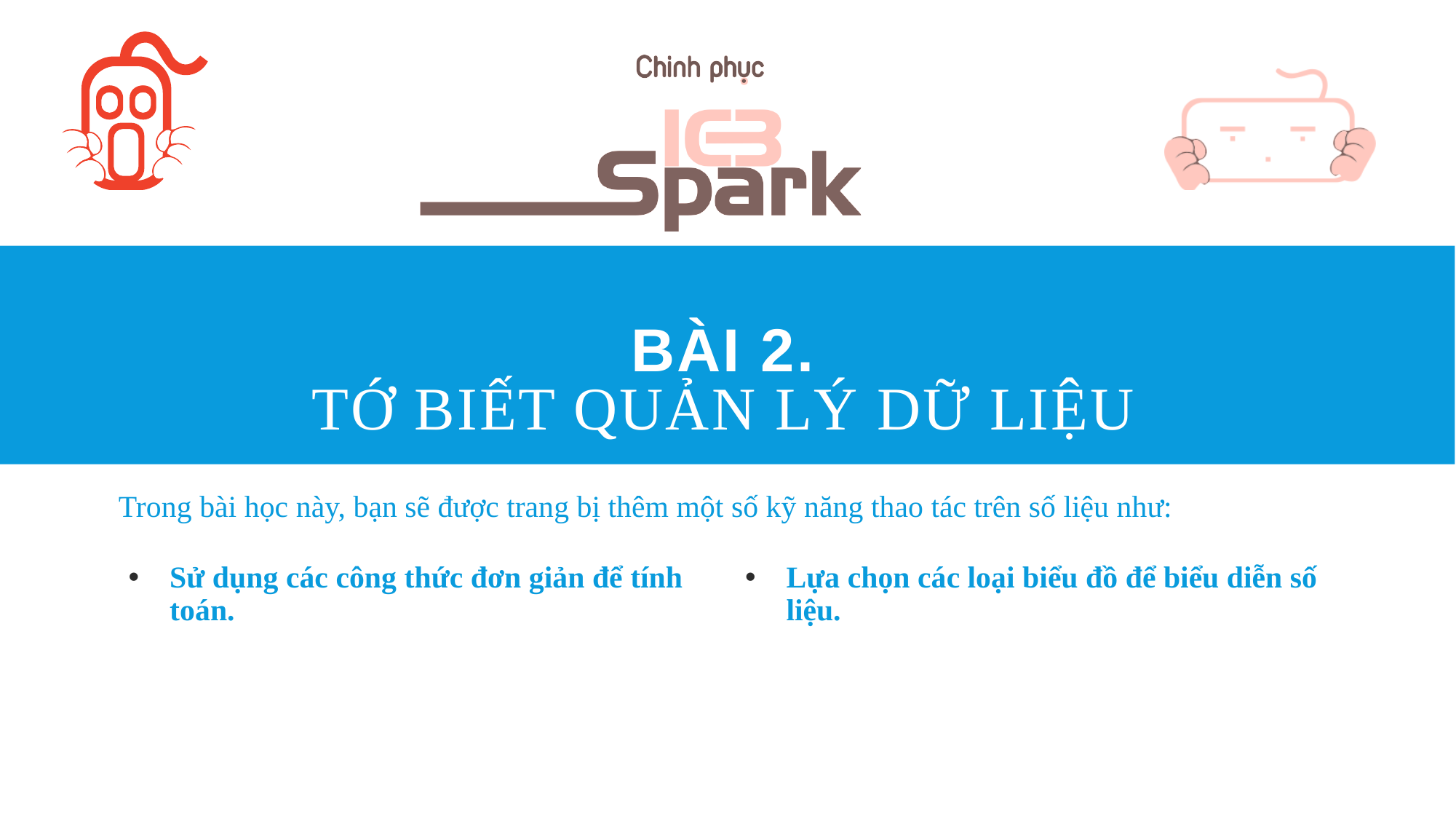

# Bài 2. Tớ biết quản lý dữ liệu
Trong bài học này, bạn sẽ được trang bị thêm một số kỹ năng thao tác trên số liệu như:
Sử dụng các công thức đơn giản để tính toán.
Lựa chọn các loại biểu đồ để biểu diễn số liệu.